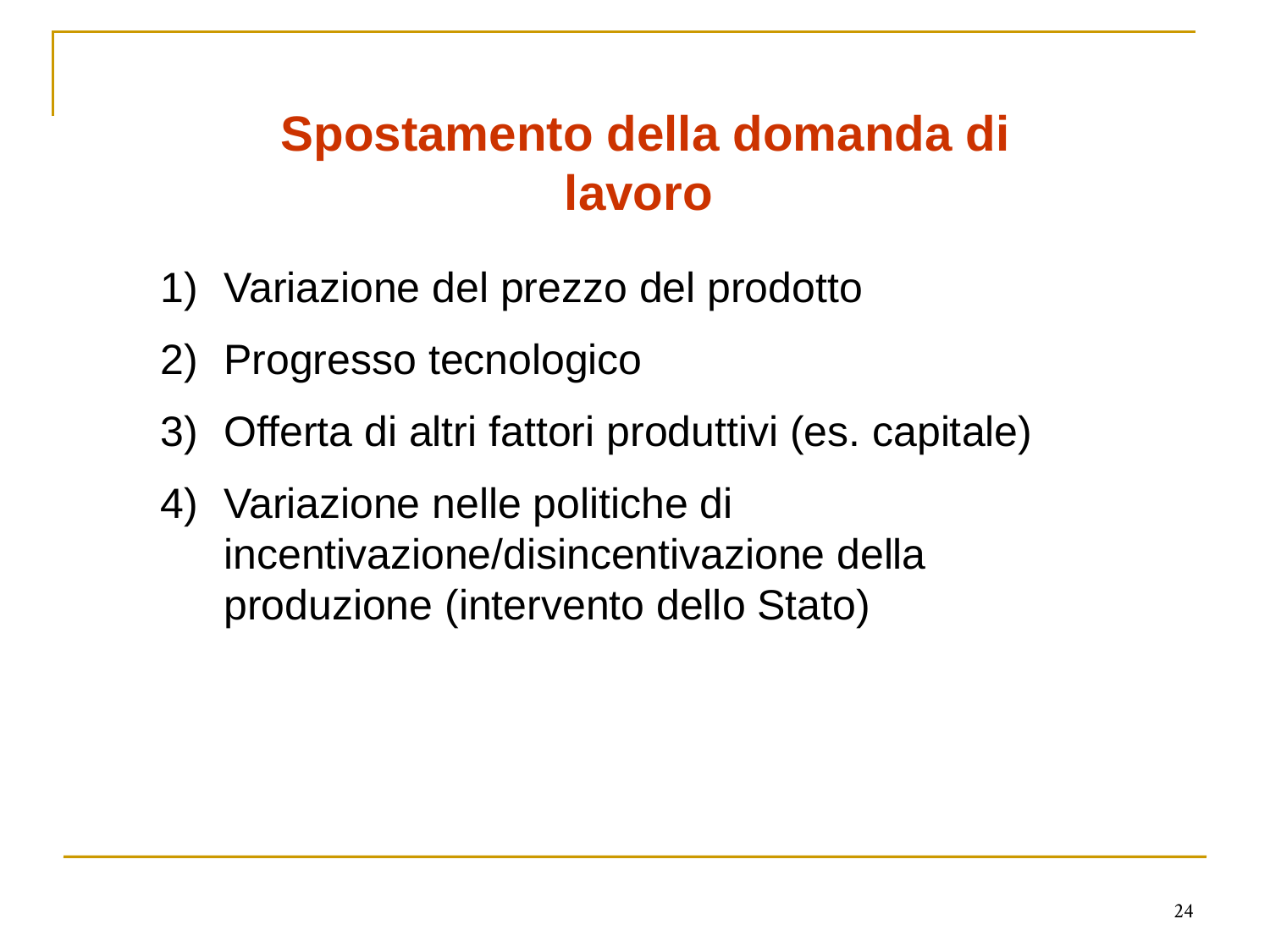

Spostamento della domanda di lavoro
Variazione del prezzo del prodotto
Progresso tecnologico
Offerta di altri fattori produttivi (es. capitale)
Variazione nelle politiche di incentivazione/disincentivazione della produzione (intervento dello Stato)
24